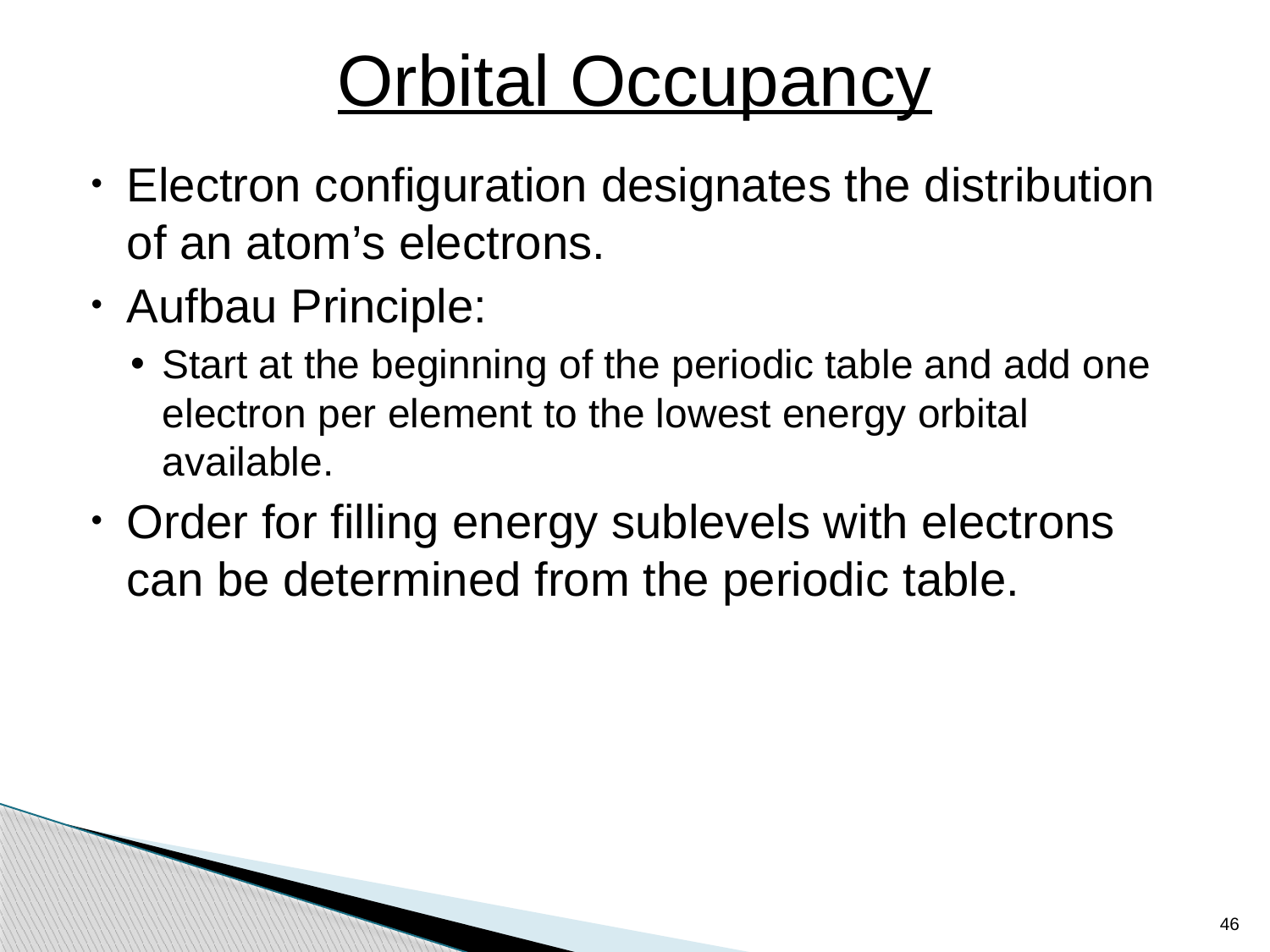

# Orbital Occupancy
Electron configuration designates the distribution of an atom’s electrons.
Aufbau Principle:
Start at the beginning of the periodic table and add one electron per element to the lowest energy orbital available.
Order for filling energy sublevels with electrons can be determined from the periodic table.

46